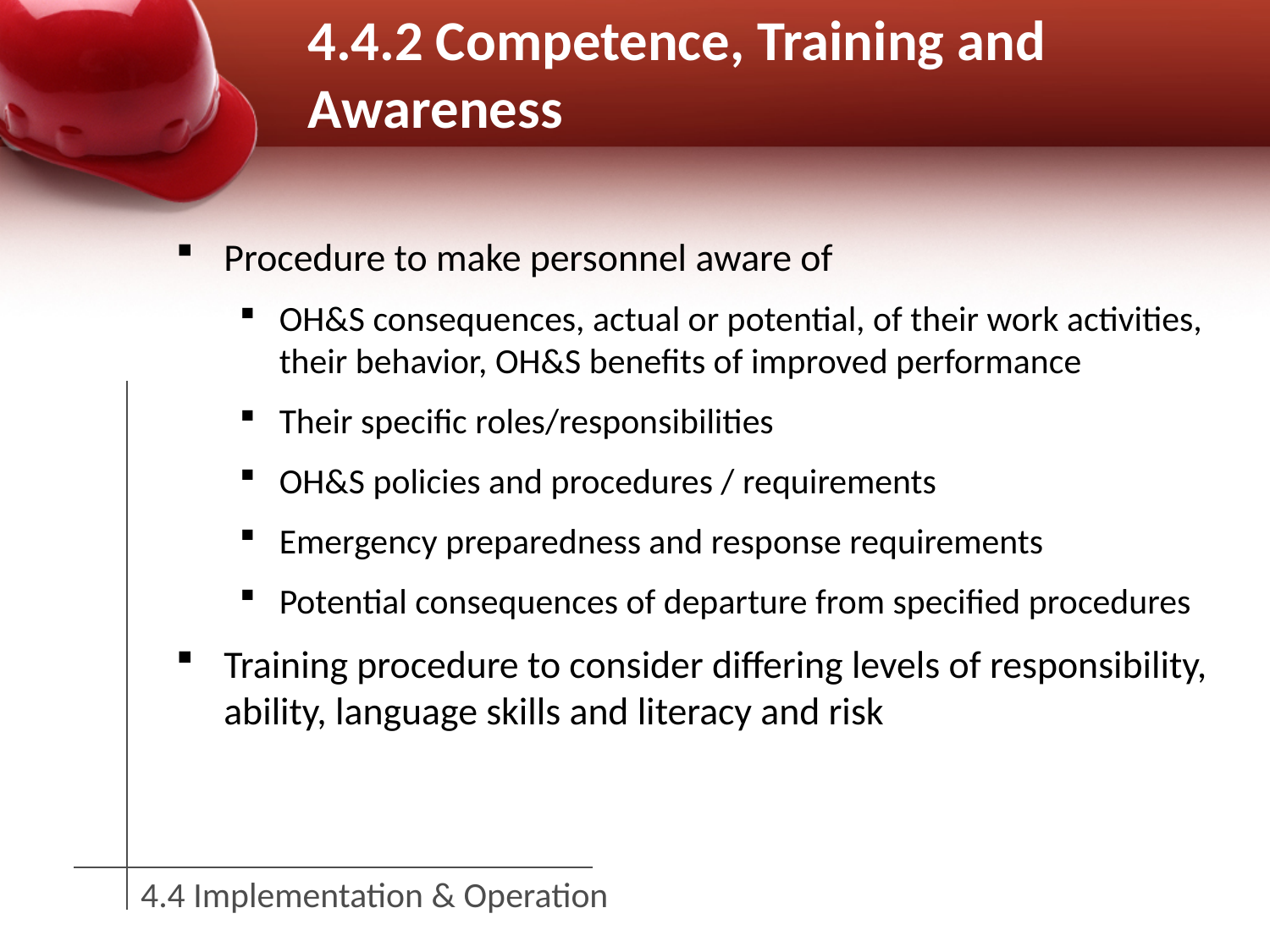

# 4.4.2 Competence, Training and Awareness
Procedure to make personnel aware of
OH&S consequences, actual or potential, of their work activities, their behavior, OH&S benefits of improved performance
Their specific roles/responsibilities
OH&S policies and procedures / requirements
Emergency preparedness and response requirements
Potential consequences of departure from specified procedures
Training procedure to consider differing levels of responsibility, ability, language skills and literacy and risk
4.4 Implementation & Operation